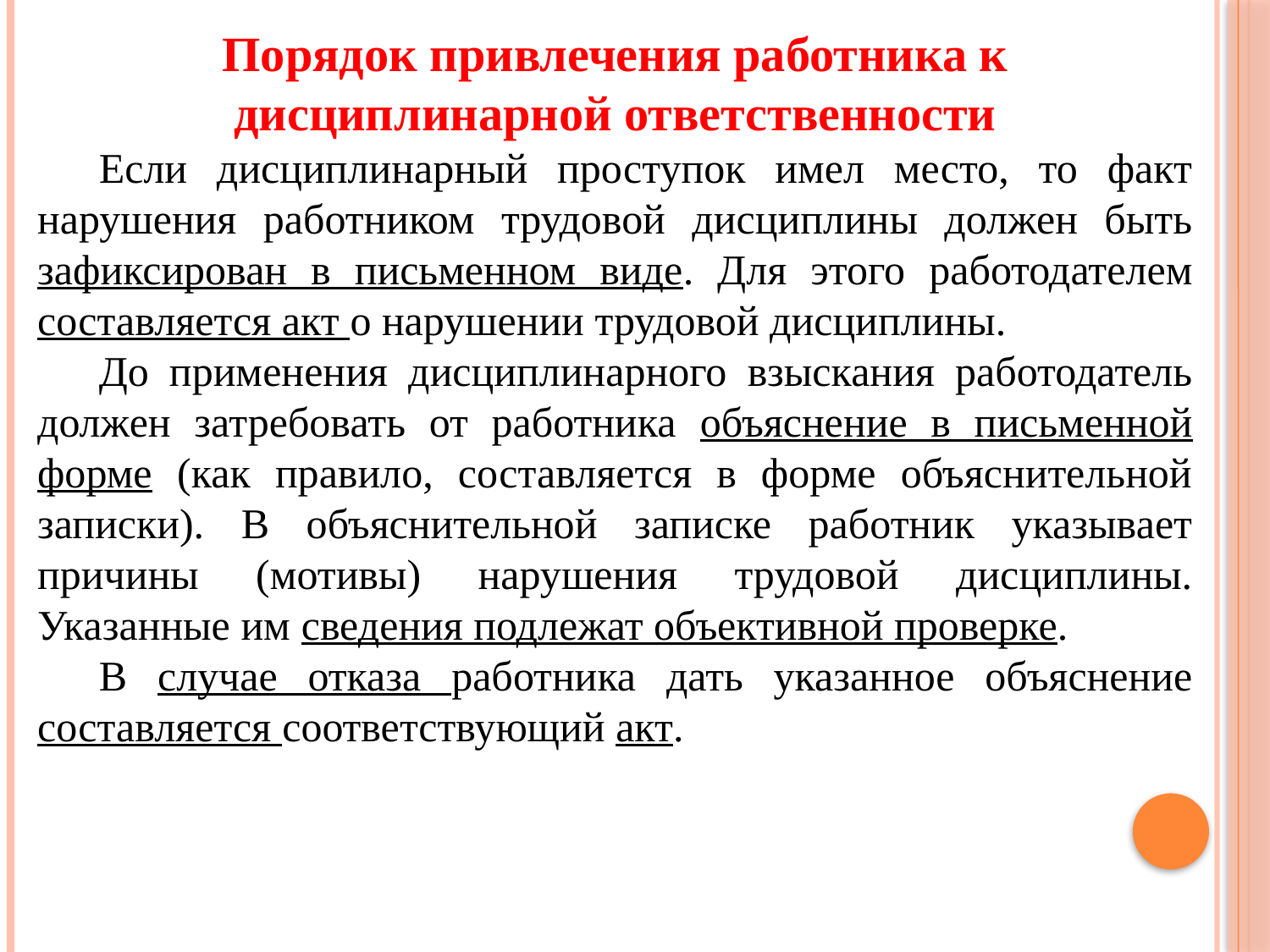

Порядок привлечения работника к дисциплинарной ответственности
Если дисциплинарный проступок имел место, то факт нарушения работником трудовой дисциплины должен быть зафиксирован в письменном виде. Для этого работодателем составляется акт о нарушении трудовой дисциплины.
До применения дисциплинарного взыскания работодатель должен затребовать от работника объяснение в письменной форме (как правило, составляется в форме объяснительной записки). В объяснительной записке работник указывает причины (мотивы) нарушения трудовой дисциплины. Указанные им сведения подлежат объективной проверке.
В случае отказа работника дать указанное объяснение составляется соответствующий акт.